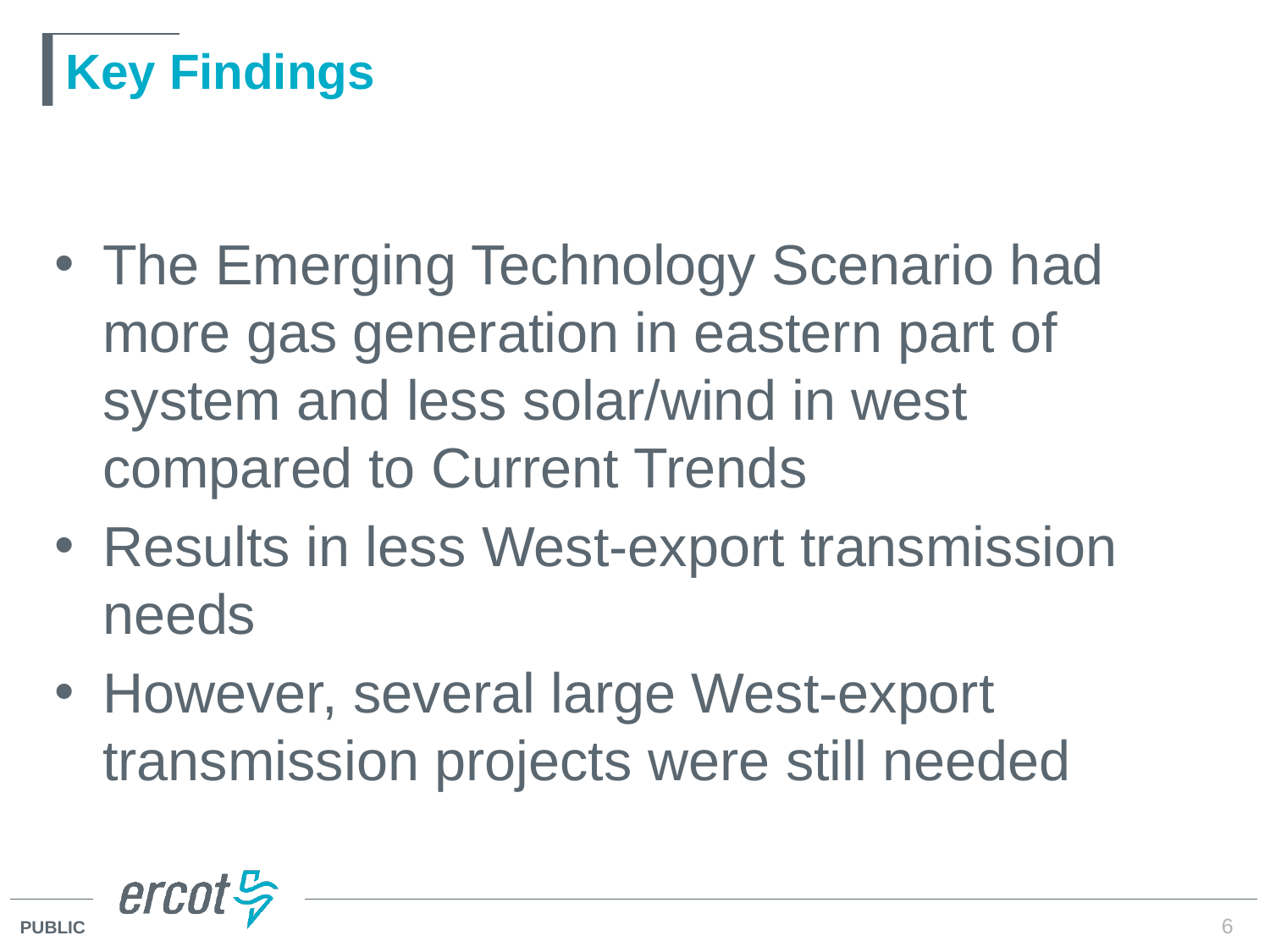

# Key Findings
The Emerging Technology Scenario had more gas generation in eastern part of system and less solar/wind in west compared to Current Trends
Results in less West-export transmission needs
However, several large West-export transmission projects were still needed
6